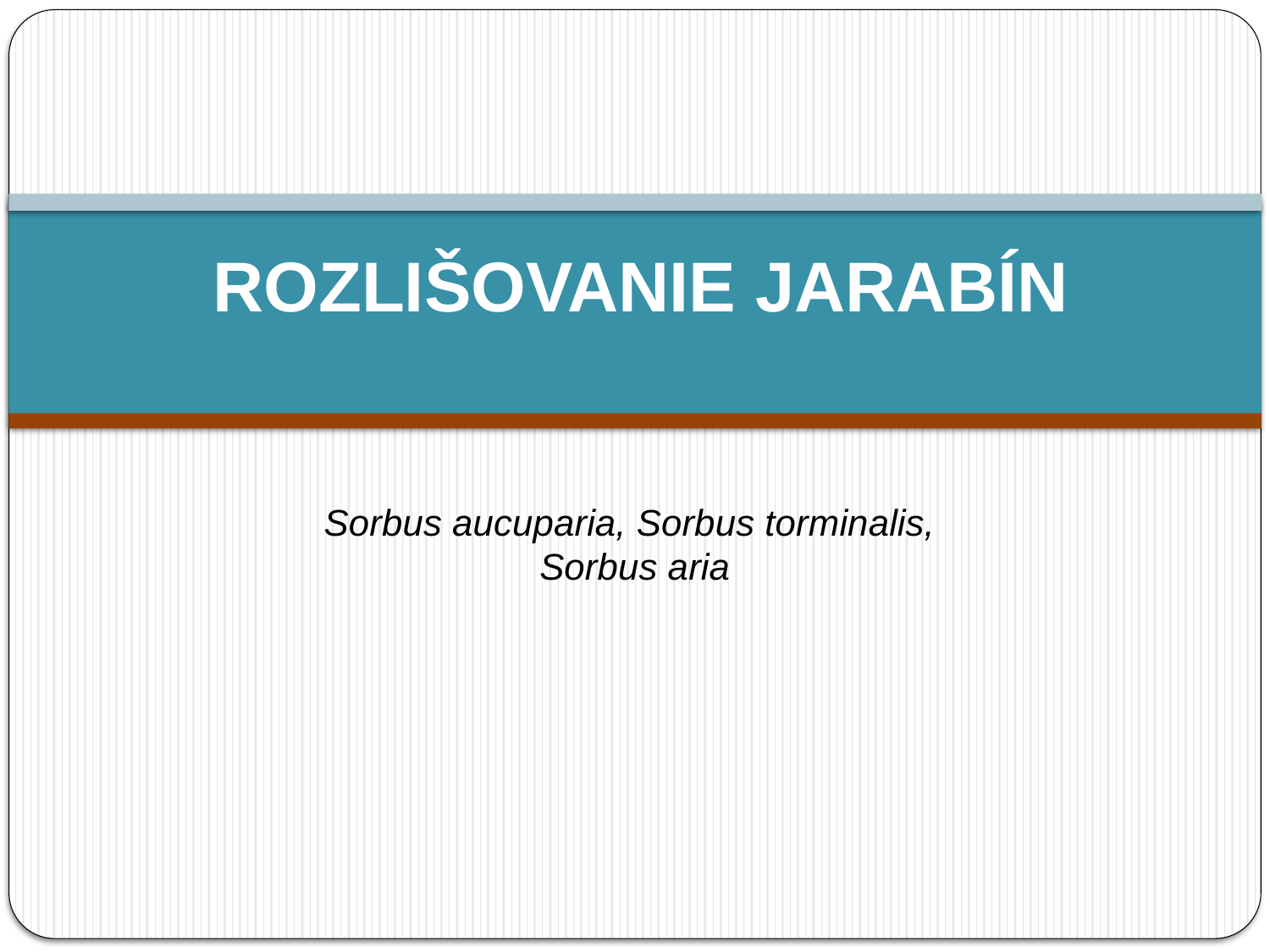

# ROZLIŠOVANIE JARABÍN
Sorbus aucuparia, Sorbus torminalis,
Sorbus aria